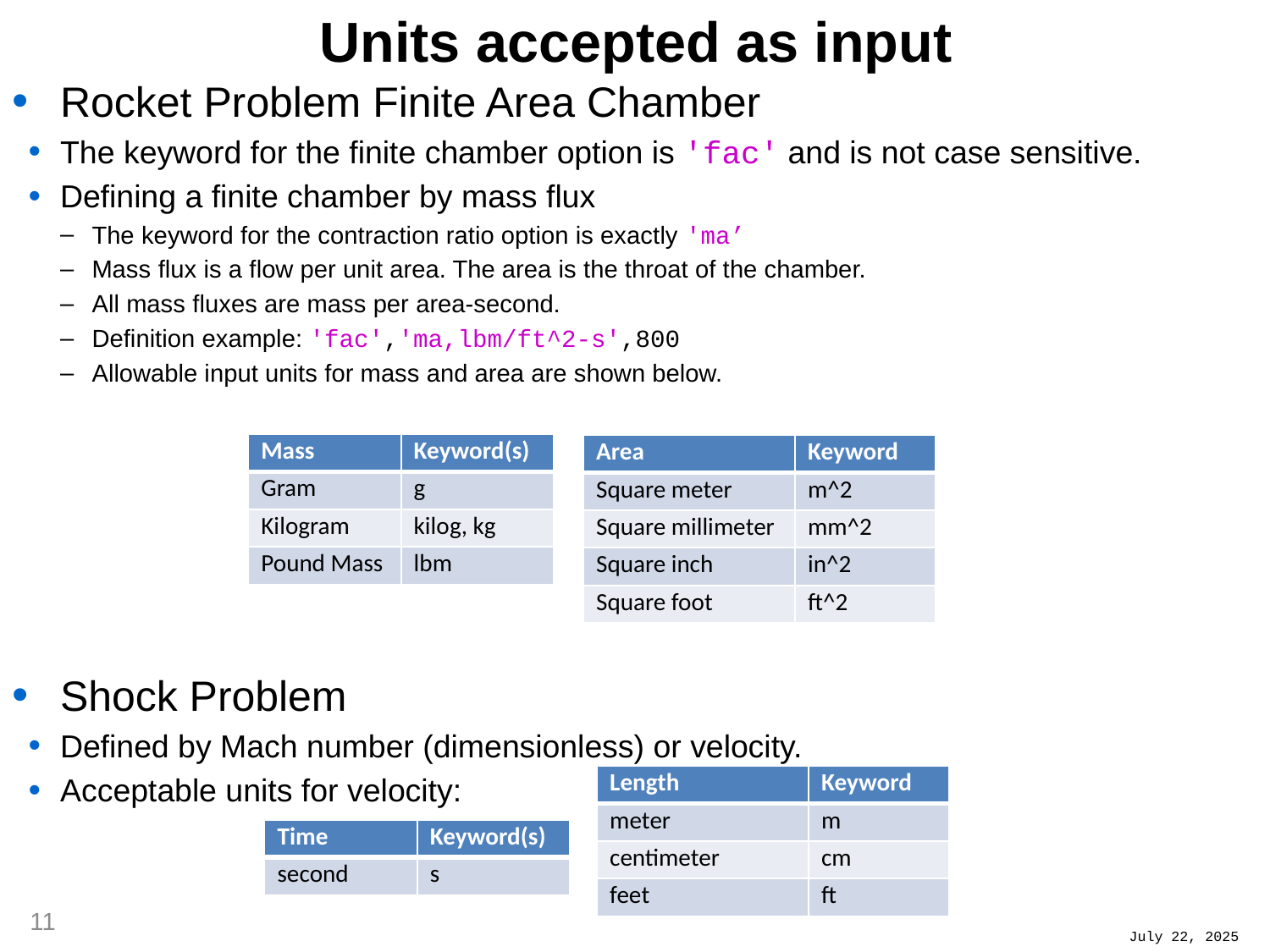

# Units accepted as input
Rocket Problem Finite Area Chamber
The keyword for the finite chamber option is 'fac' and is not case sensitive.
Defining a finite chamber by mass flux
The keyword for the contraction ratio option is exactly 'ma’
Mass flux is a flow per unit area. The area is the throat of the chamber.
All mass fluxes are mass per area-second.
Definition example: 'fac','ma,lbm/ft^2-s',800
Allowable input units for mass and area are shown below.
| Mass | Keyword(s) |
| --- | --- |
| Gram | g |
| Kilogram | kilog, kg |
| Pound Mass | lbm |
| Area | Keyword |
| --- | --- |
| Square meter | m^2 |
| Square millimeter | mm^2 |
| Square inch | in^2 |
| Square foot | ft^2 |
Shock Problem
Defined by Mach number (dimensionless) or velocity.
Acceptable units for velocity:
| Length | Keyword |
| --- | --- |
| meter | m |
| centimeter | cm |
| feet | ft |
| Time | Keyword(s) |
| --- | --- |
| second | s |
11